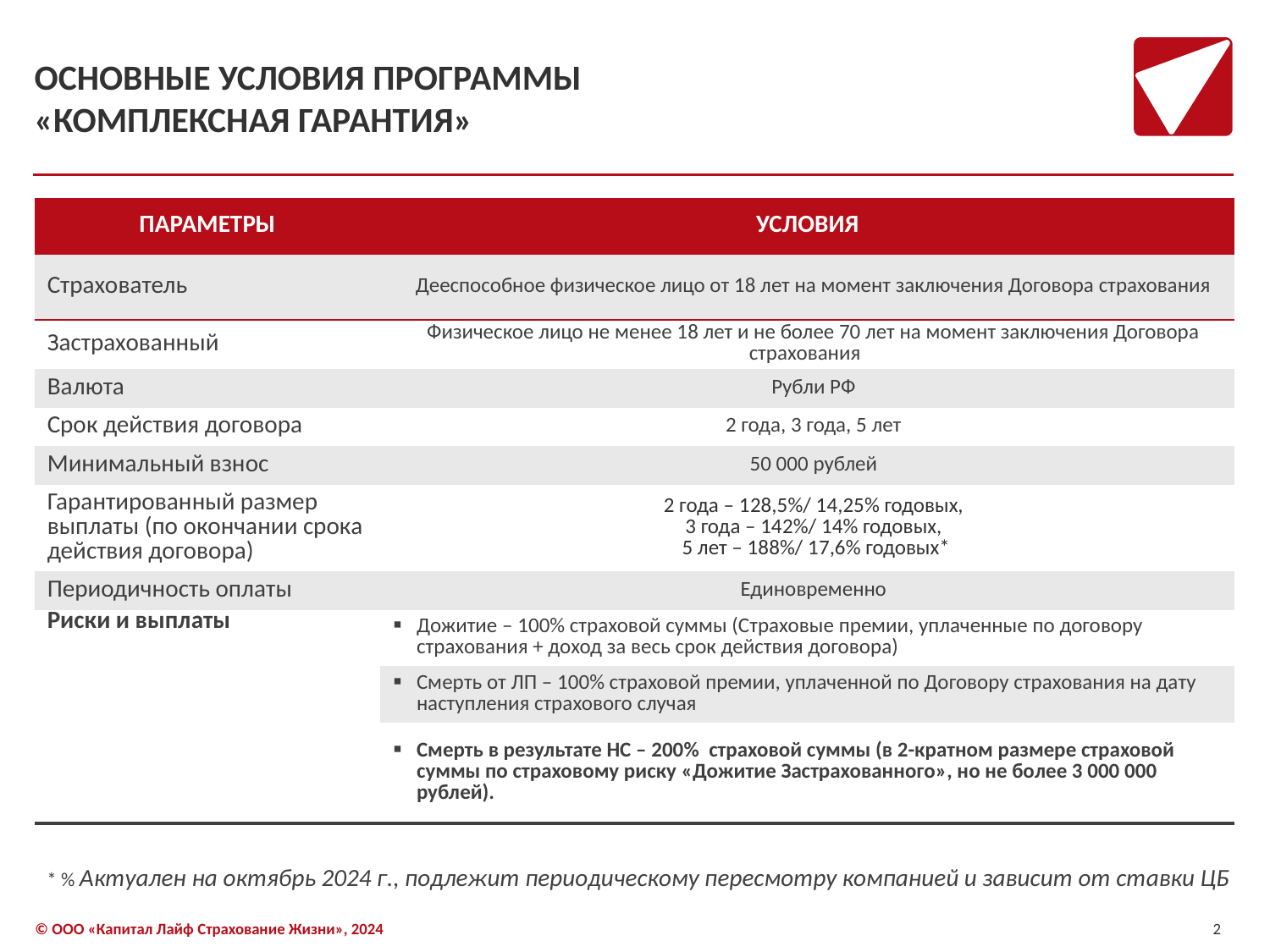

# ОСНОВНЫЕ УСЛОВИЯ ПРОГРАММЫ «КОМПЛЕКСНАЯ ГАРАНТИЯ»
| ПАРАМЕТРЫ | УСЛОВИЯ |
| --- | --- |
| Страхователь | Дееспособное физическое лицо от 18 лет на момент заключения Договора страхования |
| Застрахованный | Физическое лицо не менее 18 лет и не более 70 лет на момент заключения Договора страхования |
| Валюта | Рубли РФ |
| Срок действия договора | 2 года, 3 года, 5 лет |
| Минимальный взнос | 50 000 рублей |
| Гарантированный размер выплаты (по окончании срока действия договора) | 2 года – 128,5%/ 14,25% годовых, 3 года – 142%/ 14% годовых, 5 лет – 188%/ 17,6% годовых\* |
| Периодичность оплаты | Единовременно |
| Риски и выплаты | Дожитие – 100% страховой суммы (Страховые премии, уплаченные по договору страхования + доход за весь срок действия договора) |
|  | Смерть от ЛП – 100% страховой премии, уплаченной по Договору страхования на дату наступления страхового случая |
|  | Смерть в результате НС – 200% страховой суммы (в 2-кратном размере страховой суммы по страховому риску «Дожитие Застрахованного», но не более 3 000 000 рублей). |
* % Актуален на октябрь 2024 г., подлежит периодическому пересмотру компанией и зависит от ставки ЦБ
2